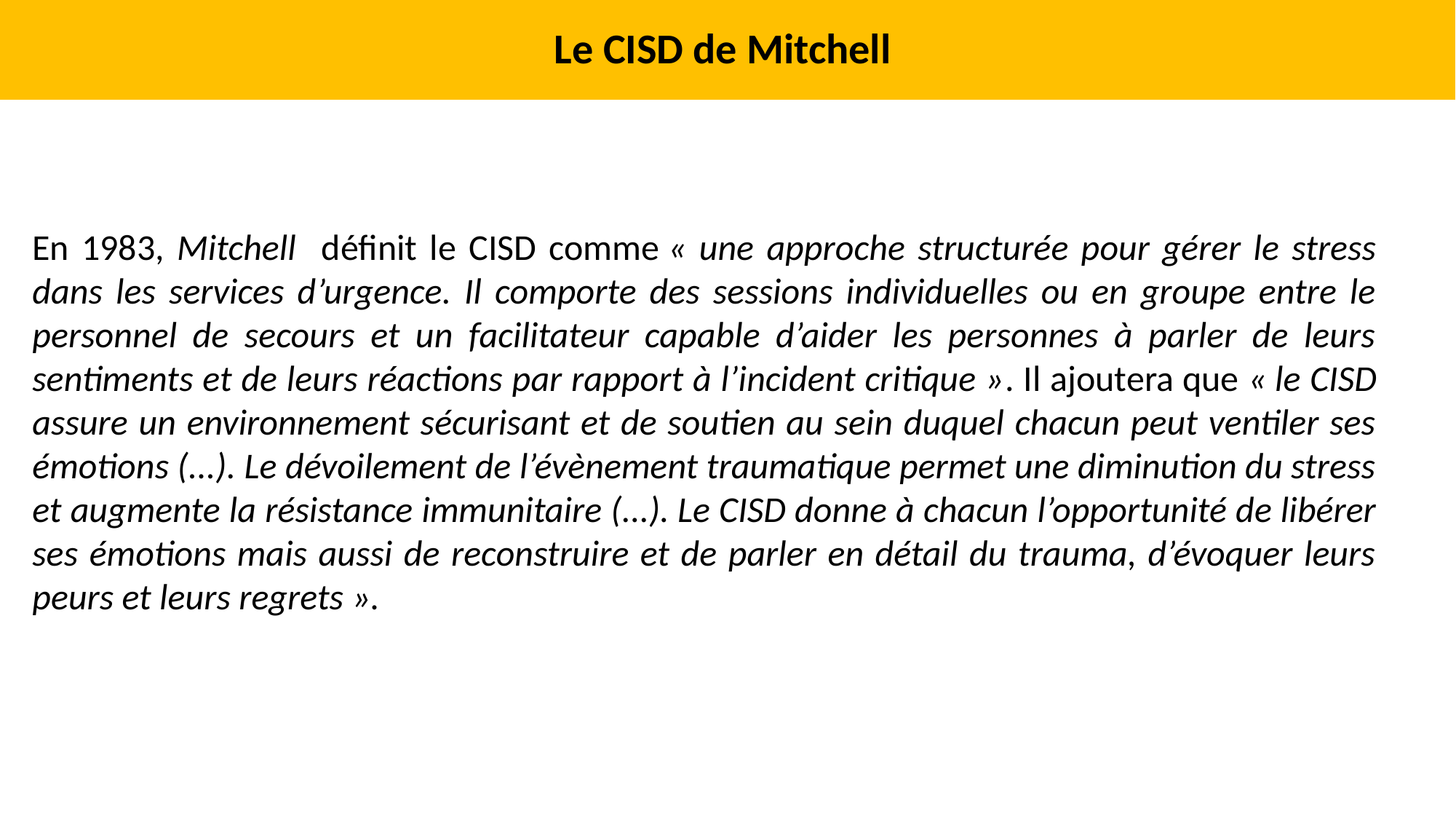

Le CISD de Mitchell
En 1983, Mitchell  définit le CISD comme « une approche structurée pour gérer le stress dans les services d’urgence. Il comporte des sessions individuelles ou en groupe entre le personnel de secours et un facilitateur capable d’aider les personnes à parler de leurs sentiments et de leurs réactions par rapport à l’incident critique ». Il ajoutera que « le CISD assure un environnement sécurisant et de soutien au sein duquel chacun peut ventiler ses émotions (...). Le dévoilement de l’évènement traumatique permet une diminution du stress et augmente la résistance immunitaire (...). Le CISD donne à chacun l’opportunité de libérer ses émotions mais aussi de reconstruire et de parler en détail du trauma, d’évoquer leurs peurs et leurs regrets ».